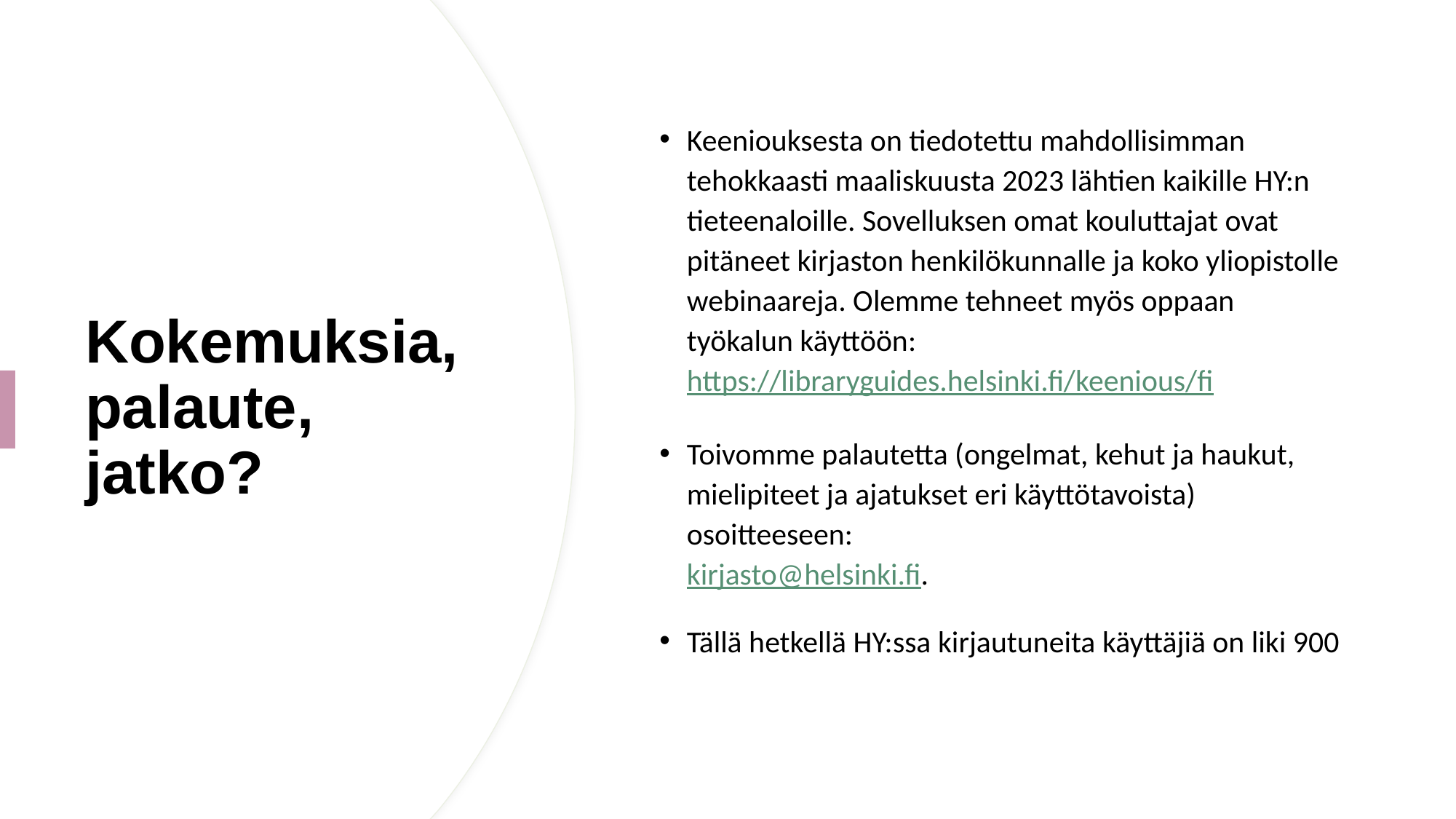

Keeniouksesta on tiedotettu mahdollisimman tehokkaasti maaliskuusta 2023 lähtien kaikille HY:n tieteenaloille. Sovelluksen omat kouluttajat ovat pitäneet kirjaston henkilökunnalle ja koko yliopistolle webinaareja. Olemme tehneet myös oppaan työkalun käyttöön:
https://libraryguides.helsinki.fi/keenious/fi
Toivomme palautetta (ongelmat, kehut ja haukut, mielipiteet ja ajatukset eri käyttötavoista) osoitteeseen:
kirjasto@helsinki.fi.
Tällä hetkellä HY:ssa kirjautuneita käyttäjiä on liki 900

# Kokemuksia, palaute, jatko?